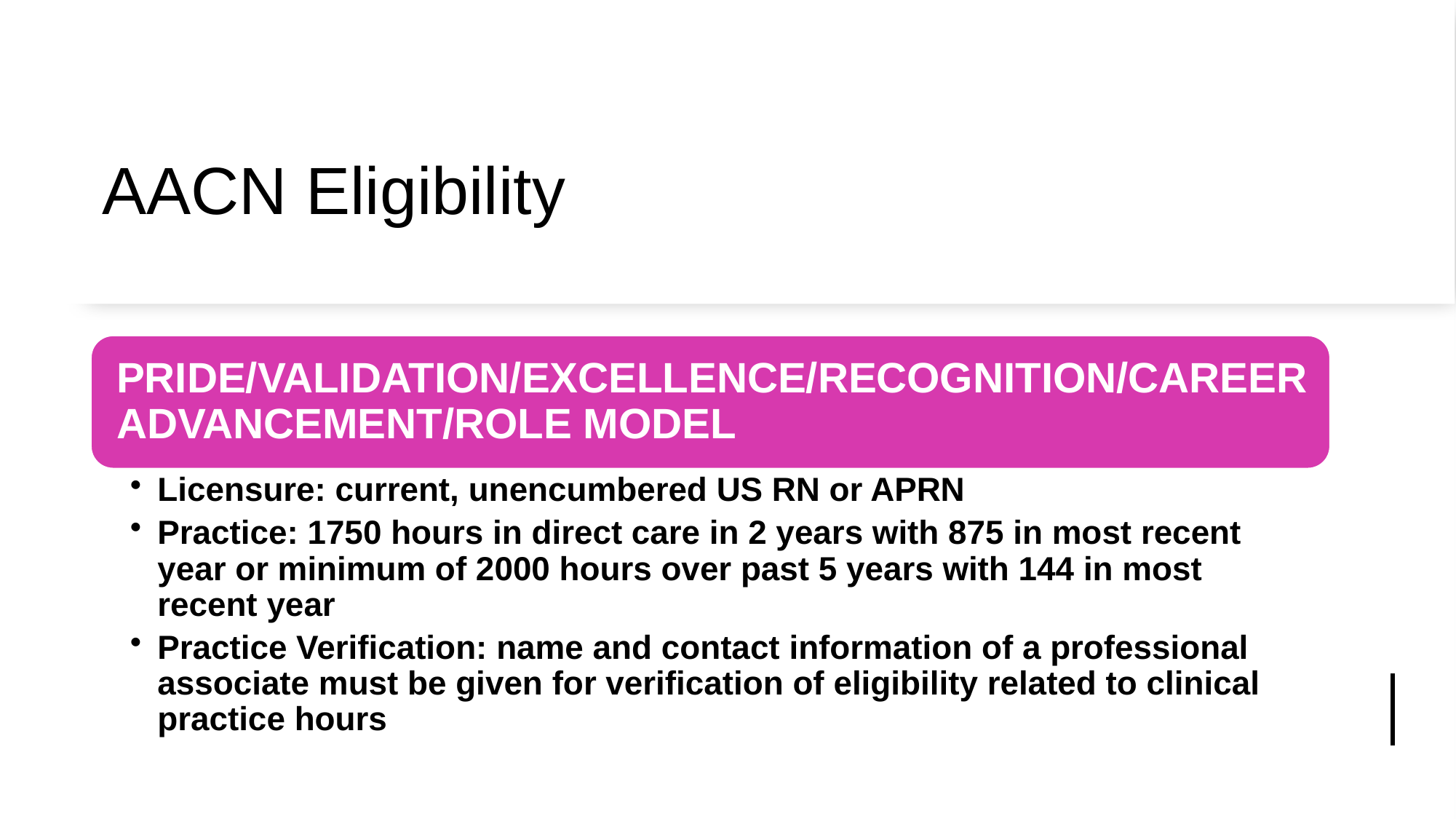

# AACN Eligibility
PRIDE/VALIDATION/EXCELLENCE/RECOGNITION/CAREER ADVANCEMENT/ROLE MODEL
Licensure: current, unencumbered US RN or APRN
Practice: 1750 hours in direct care in 2 years with 875 in most recent year or minimum of 2000 hours over past 5 years with 144 in most recent year
Practice Verification: name and contact information of a professional associate must be given for verification of eligibility related to clinical practice hours